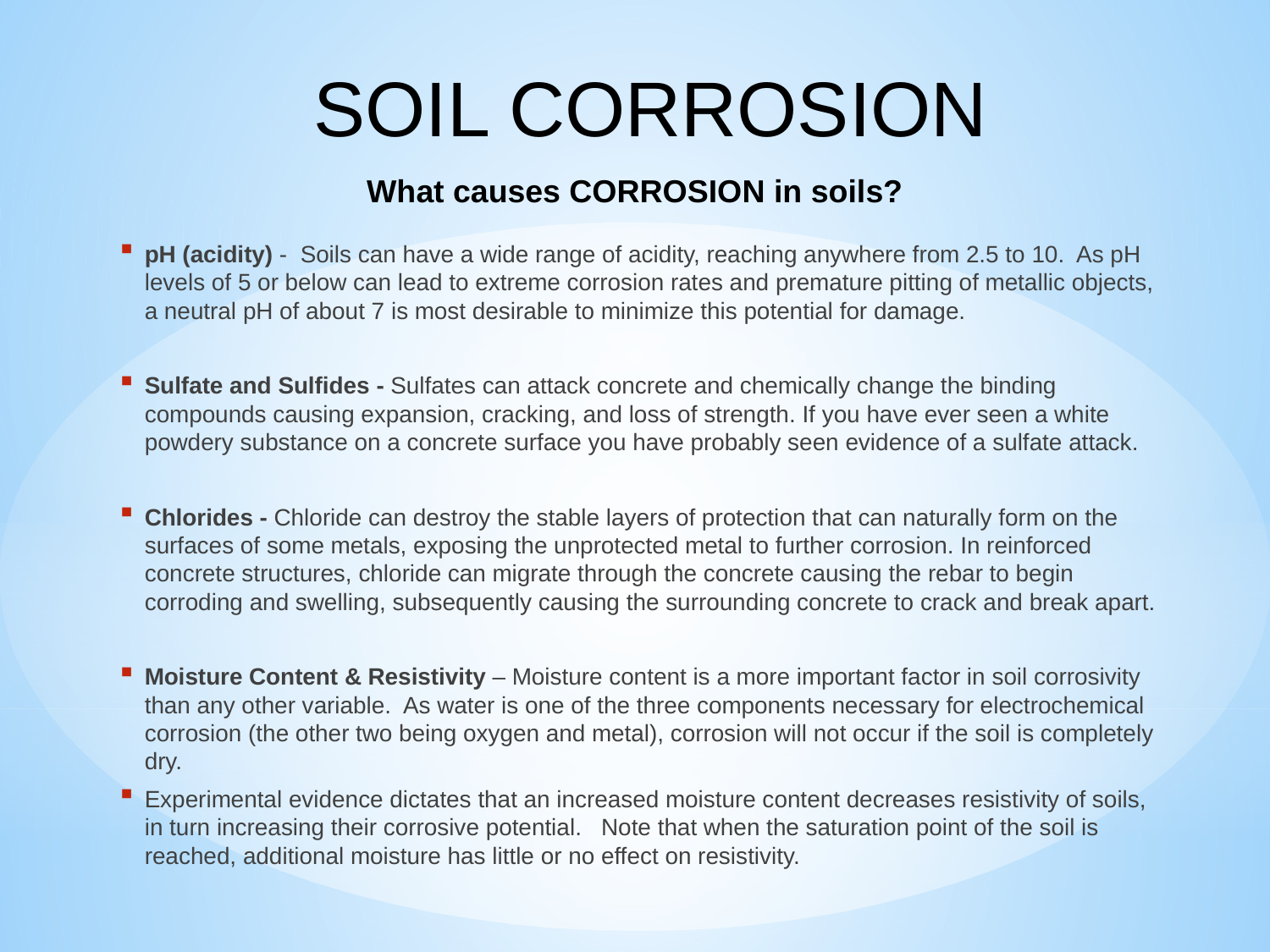

# SOIL CORROSION
What causes CORROSION in soils?
pH (acidity) -  Soils can have a wide range of acidity, reaching anywhere from 2.5 to 10.  As pH levels of 5 or below can lead to extreme corrosion rates and premature pitting of metallic objects, a neutral pH of about 7 is most desirable to minimize this potential for damage.

Sulfate and Sulfides - Sulfates can attack concrete and chemically change the binding compounds causing expansion, cracking, and loss of strength. If you have ever seen a white powdery substance on a concrete surface you have probably seen evidence of a sulfate attack.

Chlorides - Chloride can destroy the stable layers of protection that can naturally form on the surfaces of some metals, exposing the unprotected metal to further corrosion. In reinforced concrete structures, chloride can migrate through the concrete causing the rebar to begin corroding and swelling, subsequently causing the surrounding concrete to crack and break apart.

Moisture Content & Resistivity – Moisture content is a more important factor in soil corrosivity than any other variable.  As water is one of the three components necessary for electrochemical corrosion (the other two being oxygen and metal), corrosion will not occur if the soil is completely dry.
Experimental evidence dictates that an increased moisture content decreases resistivity of soils, in turn increasing their corrosive potential.   Note that when the saturation point of the soil is reached, additional moisture has little or no effect on resistivity.